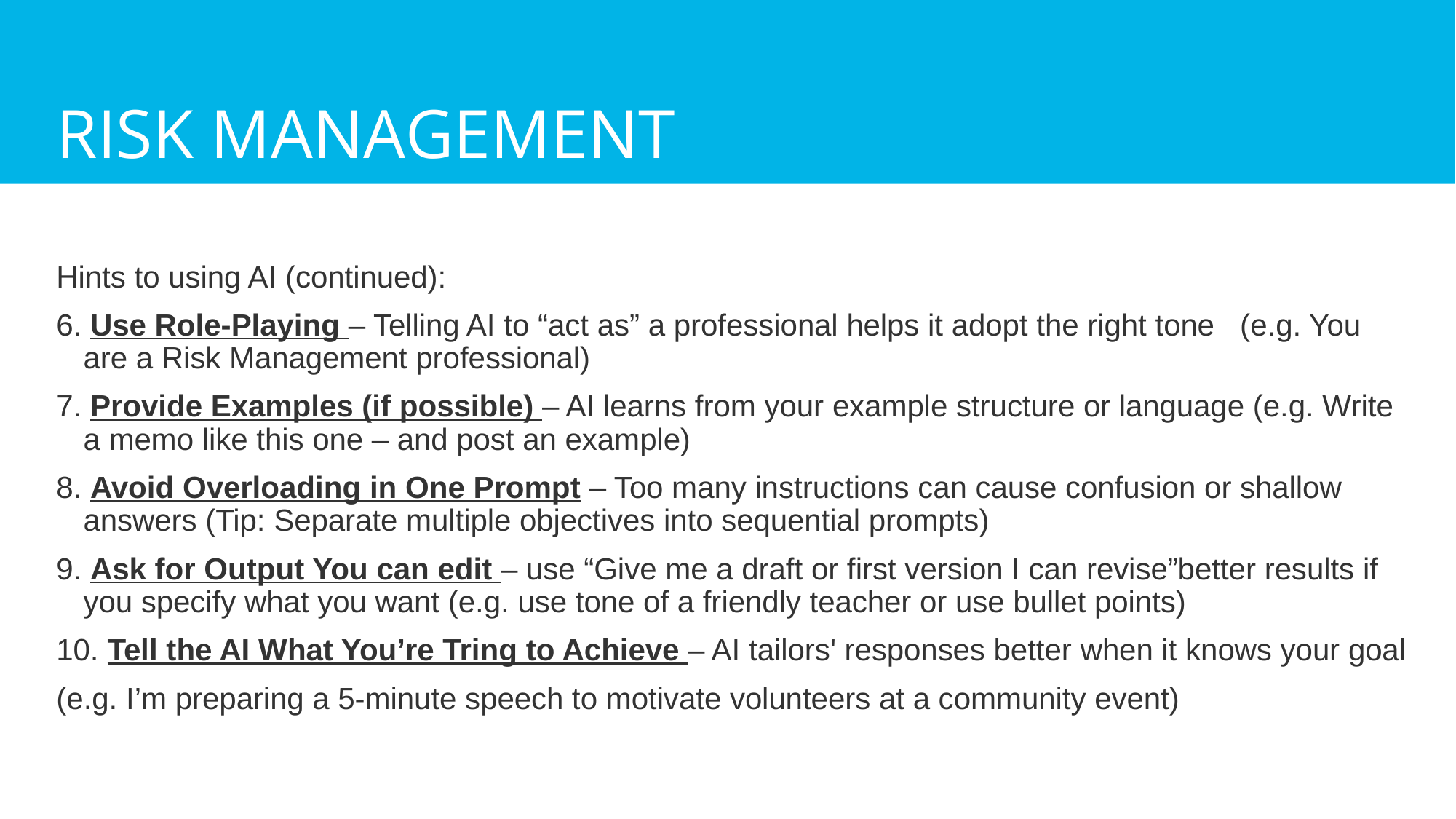

# risk management
Hints to using AI (continued):
6. Use Role-Playing – Telling AI to “act as” a professional helps it adopt the right tone   (e.g. You are a Risk Management professional)
7. Provide Examples (if possible) – AI learns from your example structure or language (e.g. Write a memo like this one – and post an example)
8. Avoid Overloading in One Prompt – Too many instructions can cause confusion or shallow answers (Tip: Separate multiple objectives into sequential prompts)
9. Ask for Output You can edit – use “Give me a draft or first version I can revise”better results if you specify what you want (e.g. use tone of a friendly teacher or use bullet points)
10. Tell the AI What You’re Tring to Achieve – AI tailors' responses better when it knows your goal
(e.g. I’m preparing a 5-minute speech to motivate volunteers at a community event)